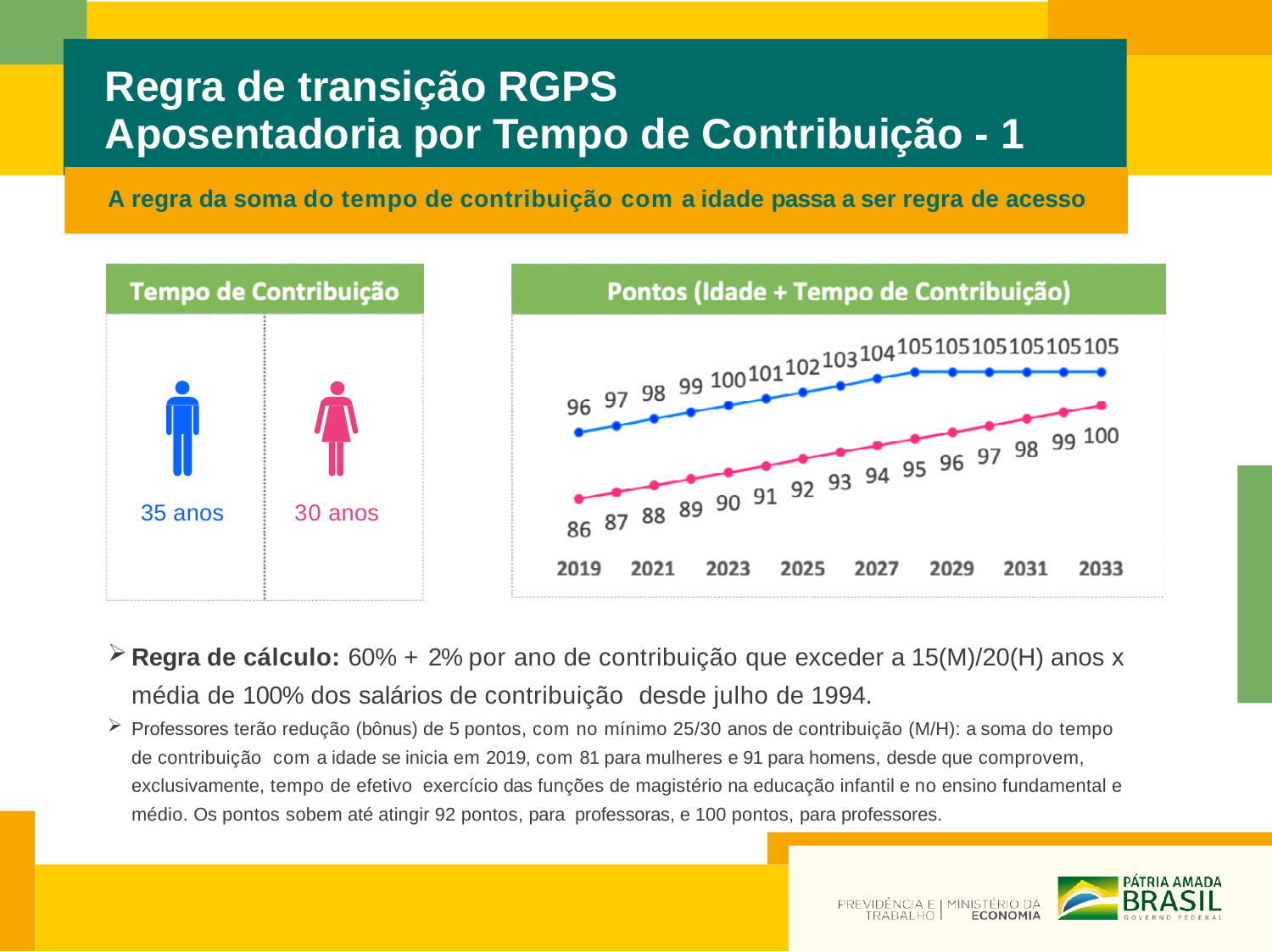

# Regra de transição RGPS
Aposentadoria por Tempo de Contribuição - 1

A regra da soma do tempo de contribuição com a idade passa a ser regra de acesso

35 anos
30 anos
Regra de cálculo: 60% + 2% por ano de contribuição que exceder a 15(M)/20(H) anos x média de 100% dos salários de contribuição  desde julho de 1994.
Professores terão redução (bônus) de 5 pontos, com no mínimo 25/30 anos de contribuição (M/H): a soma do tempo de contribuição  com a idade se inicia em 2019, com 81 para mulheres e 91 para homens, desde que comprovem, exclusivamente, tempo de efetivo  exercício das funções de magistério na educação infantil e no ensino fundamental e médio. Os pontos sobem até atingir 92 pontos, para  professoras, e 100 pontos, para professores.